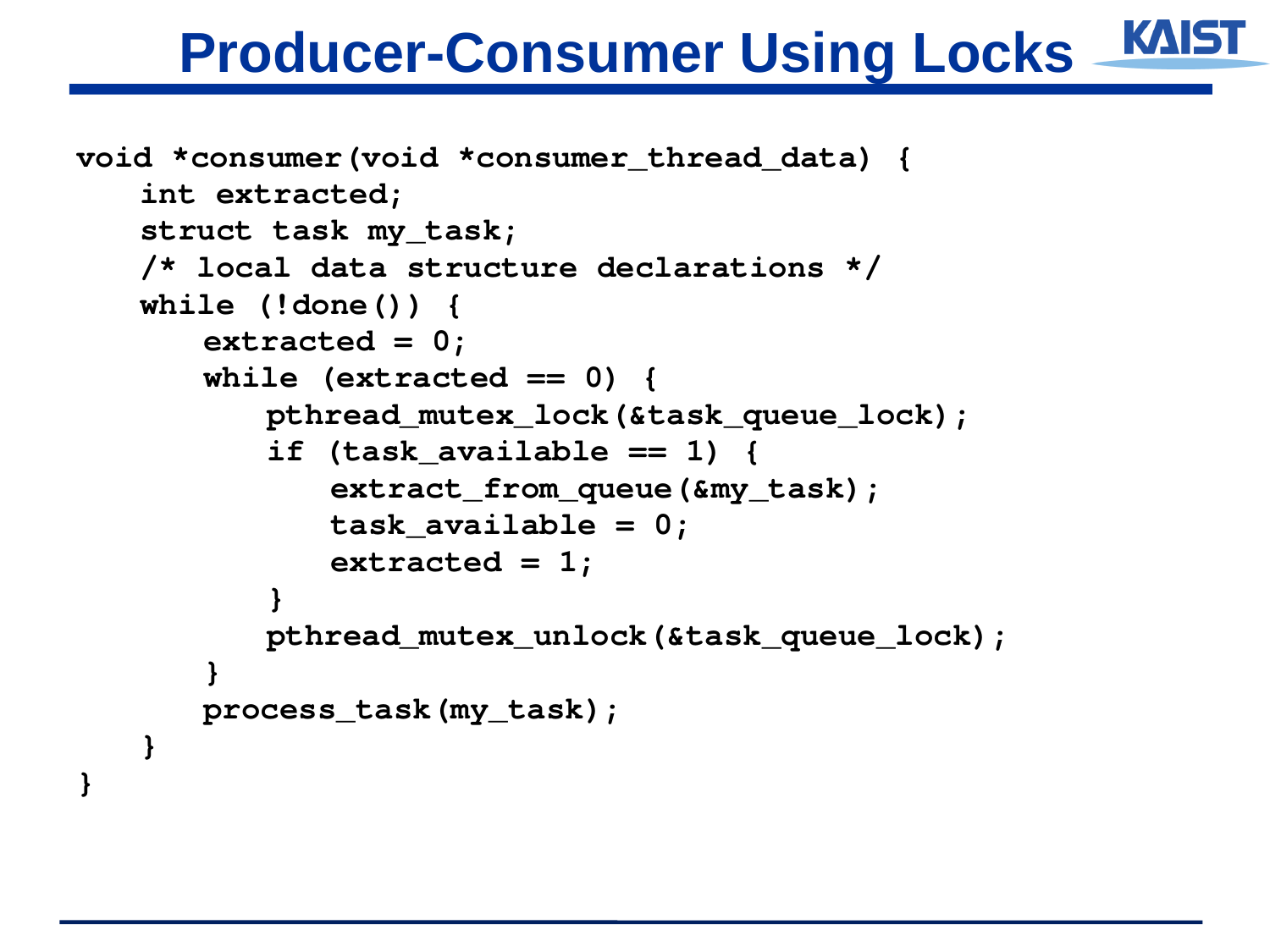

# Producer-Consumer Using Locks
void *consumer(void *consumer_thread_data) {
int extracted;
struct task my_task;
/* local data structure declarations */
while (!done()) {
extracted = 0;
while (extracted == 0) {
pthread_mutex_lock(&task_queue_lock);
if (task_available == 1) {
extract_from_queue(&my_task);
task_available = 0;
extracted = 1;
}
pthread_mutex_unlock(&task_queue_lock);
}
process_task(my_task);
}
}